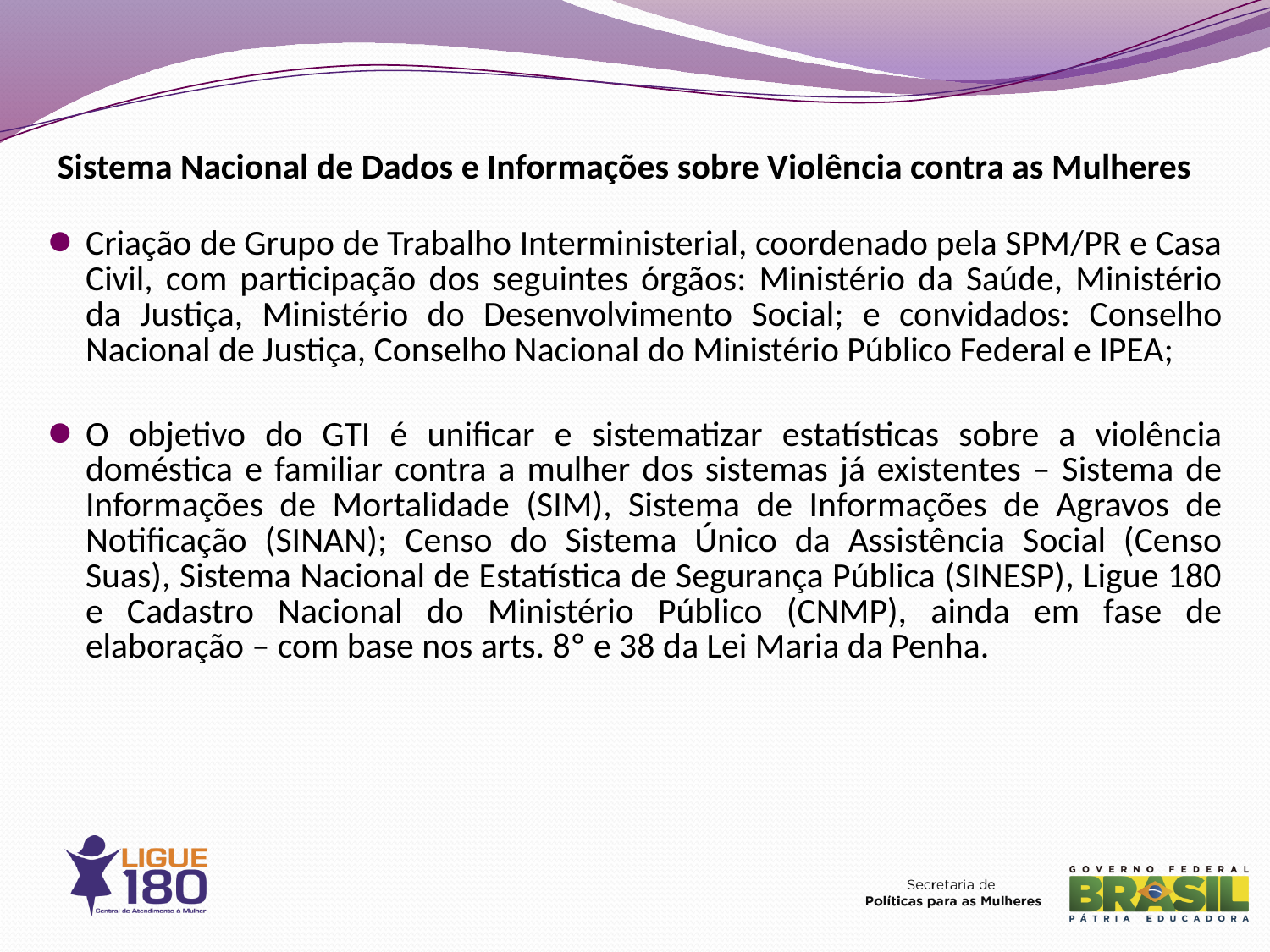

Sistema Nacional de Dados e Informações sobre Violência contra as Mulheres

Criação de Grupo de Trabalho Interministerial, coordenado pela SPM/PR e Casa Civil, com participação dos seguintes órgãos: Ministério da Saúde, Ministério da Justiça, Ministério do Desenvolvimento Social; e convidados: Conselho Nacional de Justiça, Conselho Nacional do Ministério Público Federal e IPEA;

O objetivo do GTI é unificar e sistematizar estatísticas sobre a violência doméstica e familiar contra a mulher dos sistemas já existentes – Sistema de Informações de Mortalidade (SIM), Sistema de Informações de Agravos de Notificação (SINAN); Censo do Sistema Único da Assistência Social (Censo Suas), Sistema Nacional de Estatística de Segurança Pública (SINESP), Ligue 180 e Cadastro Nacional do Ministério Público (CNMP), ainda em fase de elaboração – com base nos arts. 8º e 38 da Lei Maria da Penha.